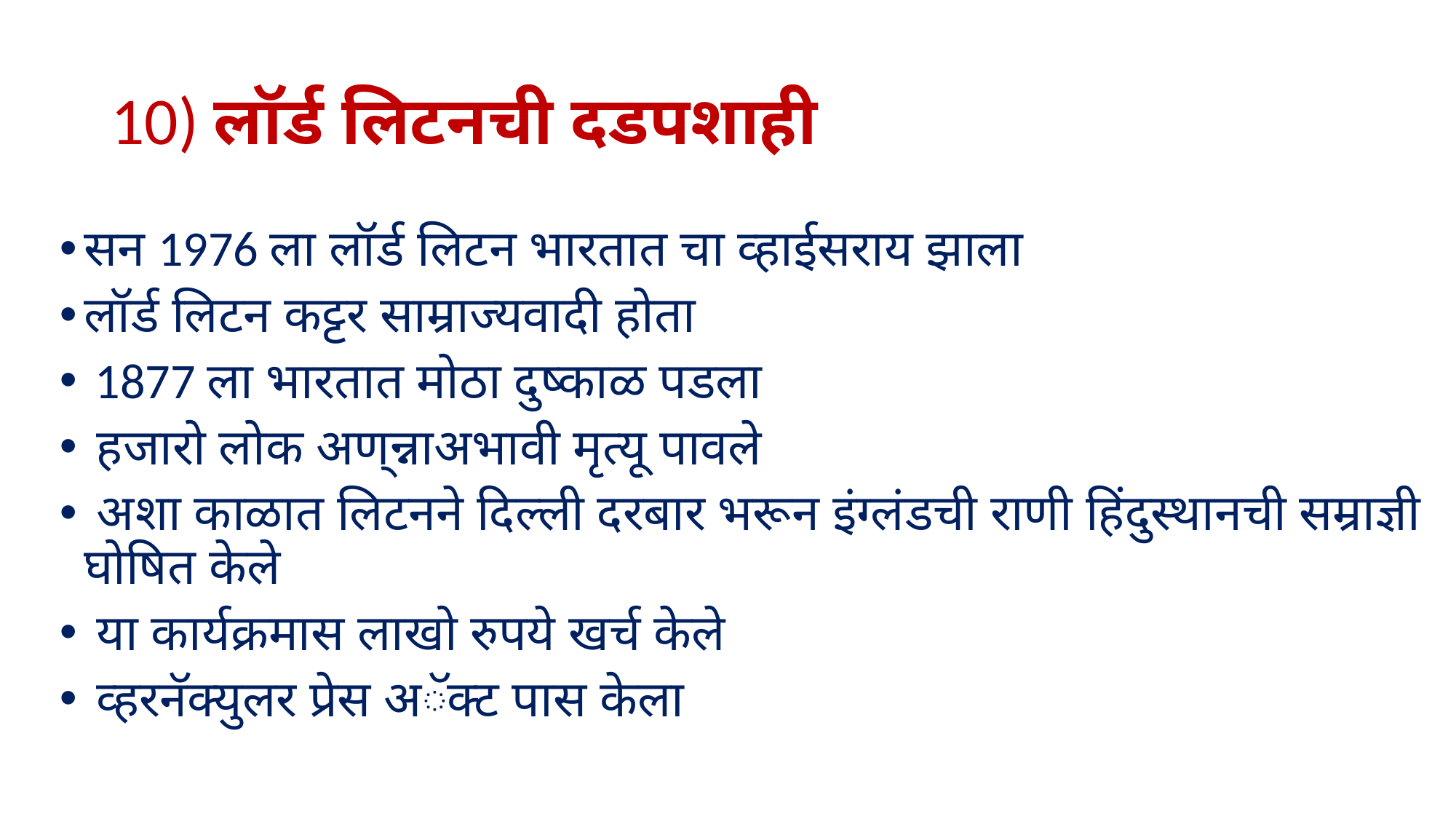

# 10) लॉर्ड लिटनची दडपशाही
सन 1976 ला लॉर्ड लिटन भारतात चा व्हाईसराय झाला
लॉर्ड लिटन कट्टर साम्राज्यवादी होता
 1877 ला भारतात मोठा दुष्काळ पडला
 हजारो लोक अण्न्नाअभावी मृत्यू पावले
 अशा काळात लिटनने दिल्ली दरबार भरून इंग्लंडची राणी हिंदुस्थानची सम्राज्ञी घोषित केले
 या कार्यक्रमास लाखो रुपये खर्च केले
 व्हरनॅक्युलर प्रेस अॅक्ट पास केला